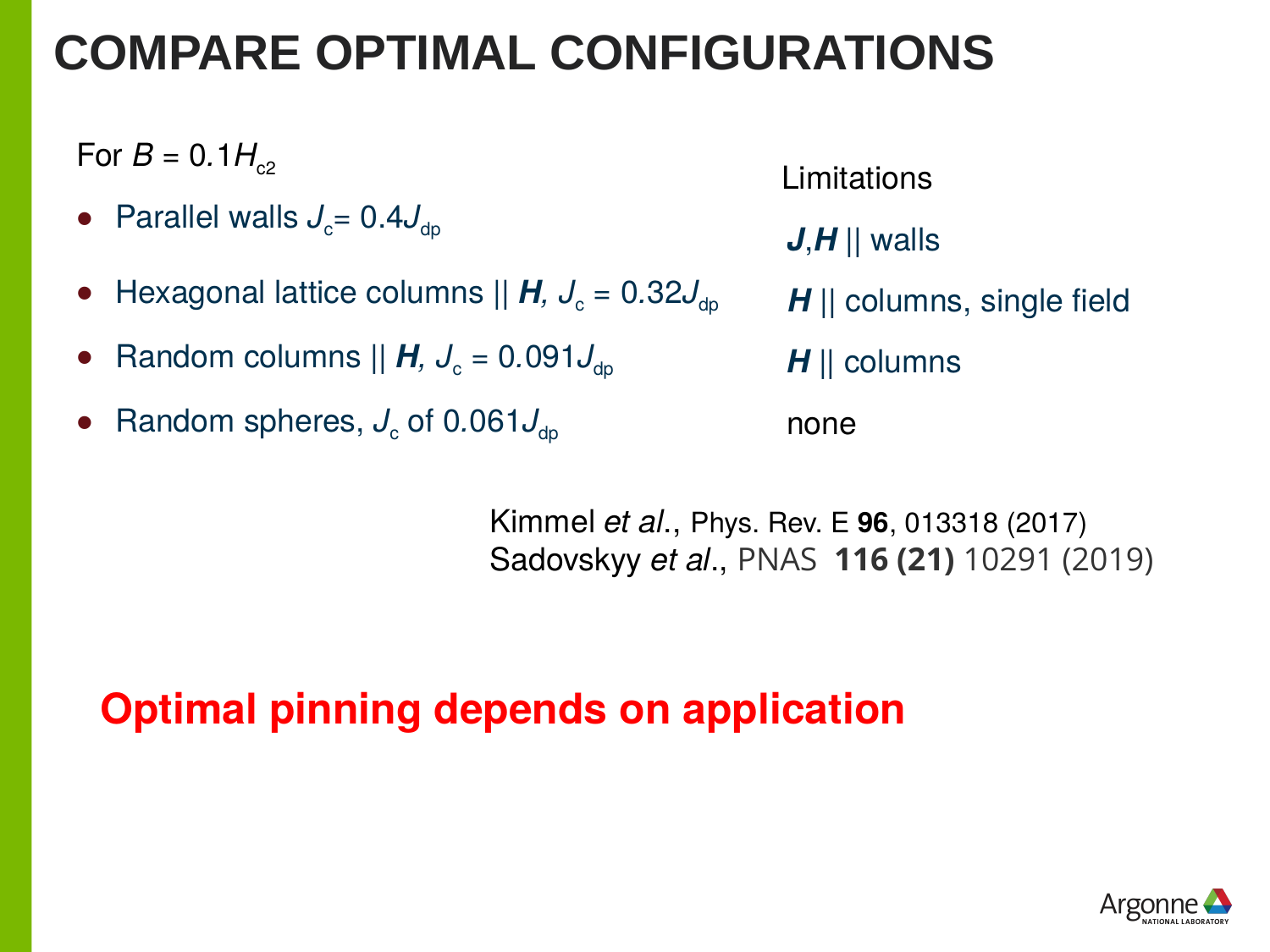

# Compare optimal configurations
For B = 0.1Hc2
Limitations
Parallel walls Jc= 0.4Jdp
Hexagonal lattice columns || H, Jc = 0.32Jdp
Random columns || H, Jc = 0.091Jdp
Random spheres, Jc of 0.061Jdp
J,H || walls
H || columns, single field
H || columns
none
Kimmel et al., Phys. Rev. E 96, 013318 (2017)
Sadovskyy et al., PNAS  116 (21) 10291 (2019)
Optimal pinning depends on application